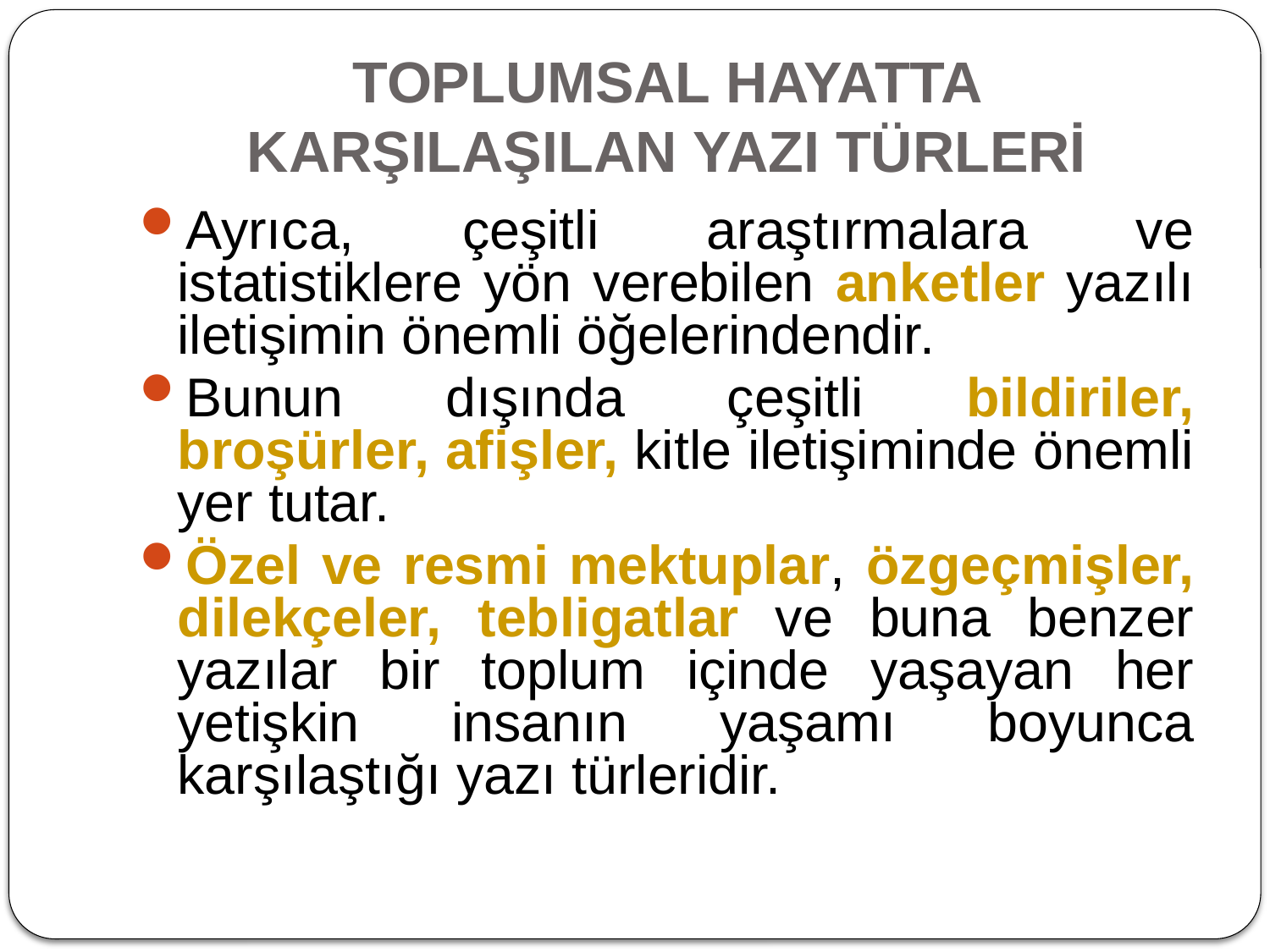

# TOPLUMSAL HAYATTA KARŞILAŞILAN YAZI TÜRLERİ
Ayrıca, çeşitli araştırmalara ve istatistiklere yön verebilen anketler yazılı iletişimin önemli öğelerindendir.
Bunun dışında çeşitli bildiriler, broşürler, afişler, kitle iletişiminde önemli yer tutar.
Özel ve resmi mektuplar, özgeçmişler, dilekçeler, tebligatlar ve buna benzer yazılar bir toplum içinde yaşayan her yetişkin insanın yaşamı boyunca karşılaştığı yazı türleridir.